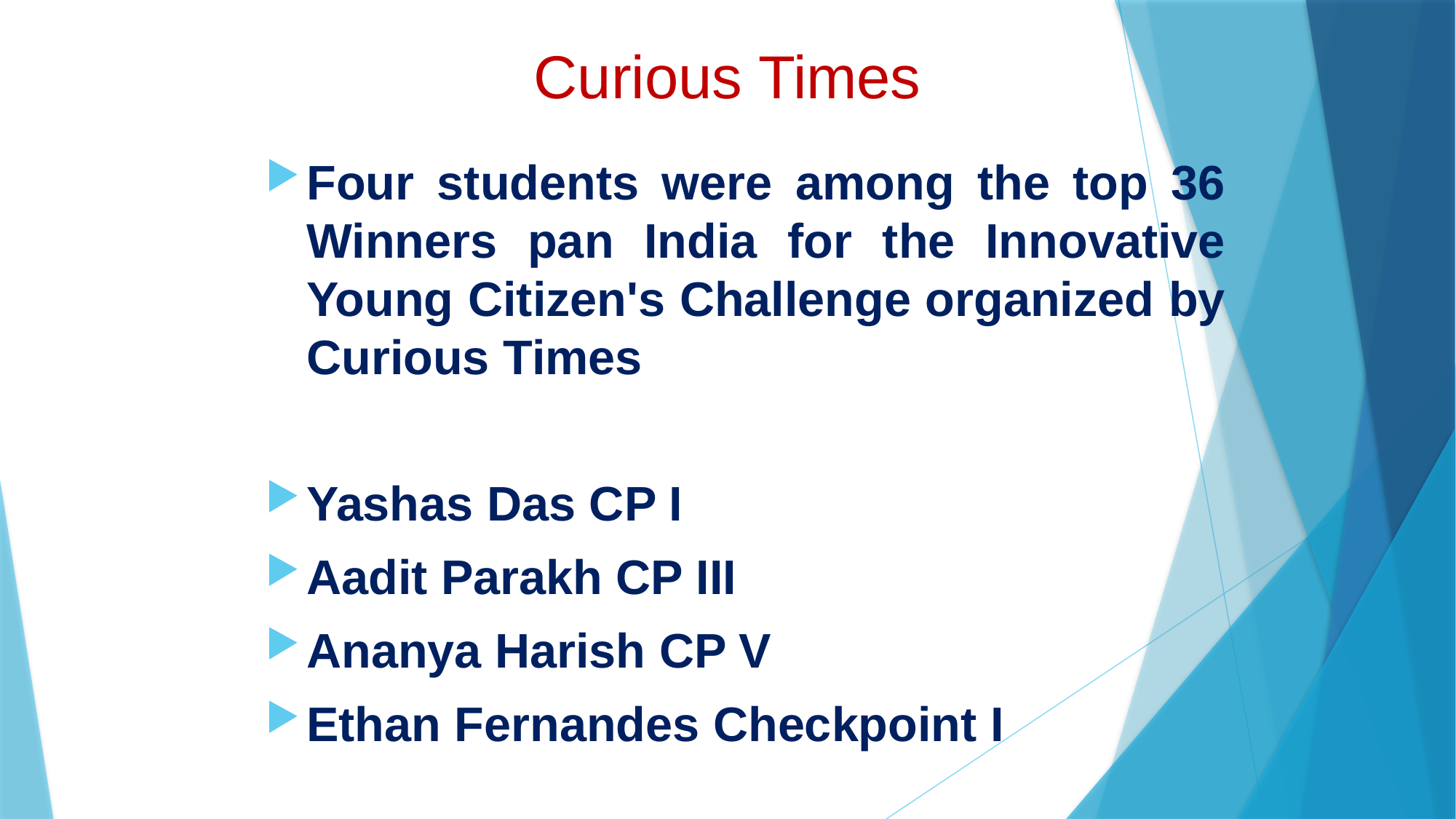

# Curious Times
Four students were among the top 36 Winners pan India for the Innovative Young Citizen's Challenge organized by Curious Times

Yashas Das CP I
Aadit Parakh CP III
Ananya Harish CP V
Ethan Fernandes Checkpoint I